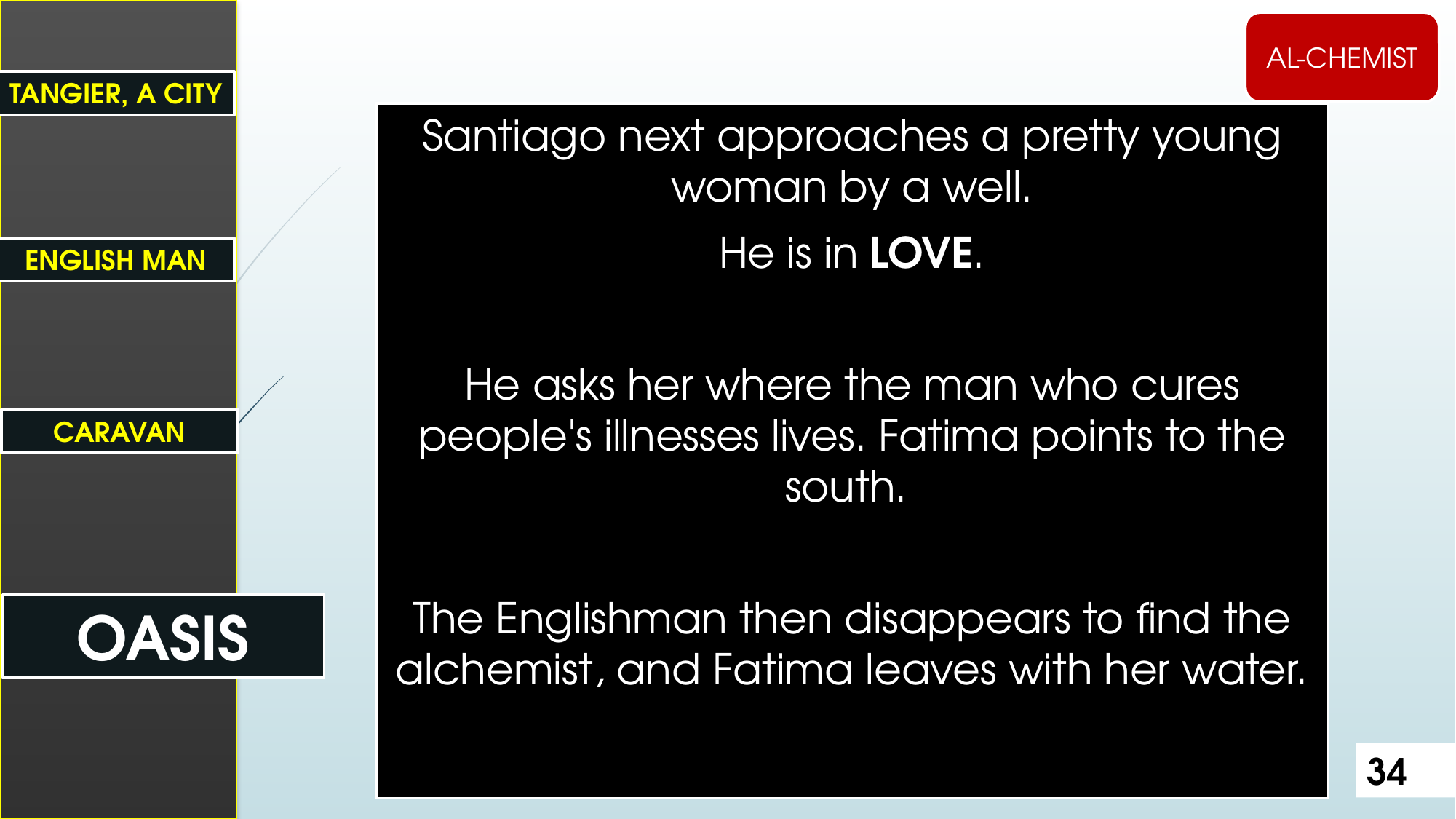

TANGIER, A CITY
ENGLISH MAN
CARAVAN
OASIS
AL-CHEMIST
Santiago next approaches a pretty young woman by a well.
He is in LOVE.

He asks her where the man who cures people's illnesses lives. Fatima points to the south.

The Englishman then disappears to find the alchemist, and Fatima leaves with her water.
34